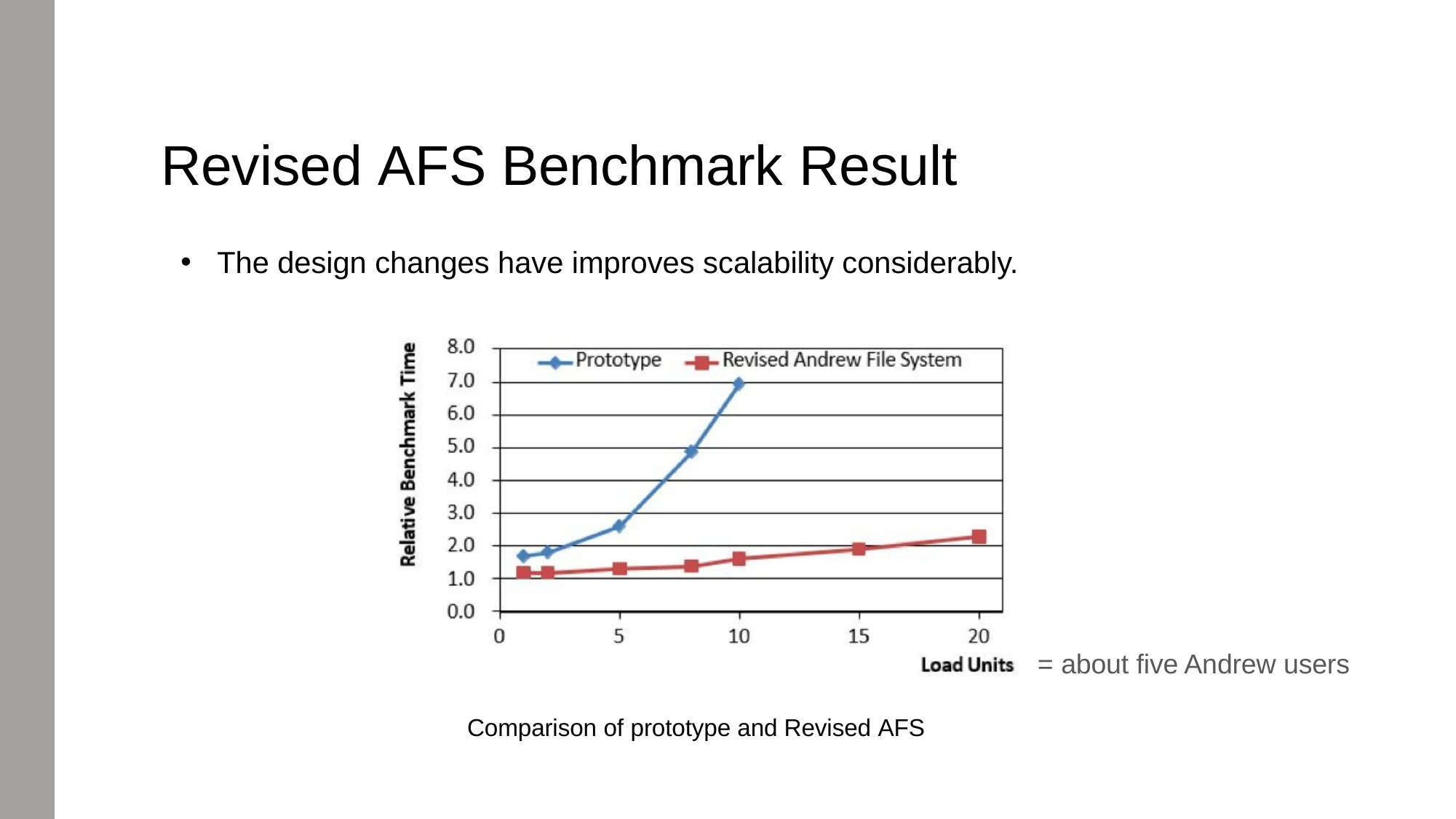

# Revised AFS Benchmark Result
The design changes have improves scalability considerably.

= about five Andrew users

Comparison of prototype and Revised AFS